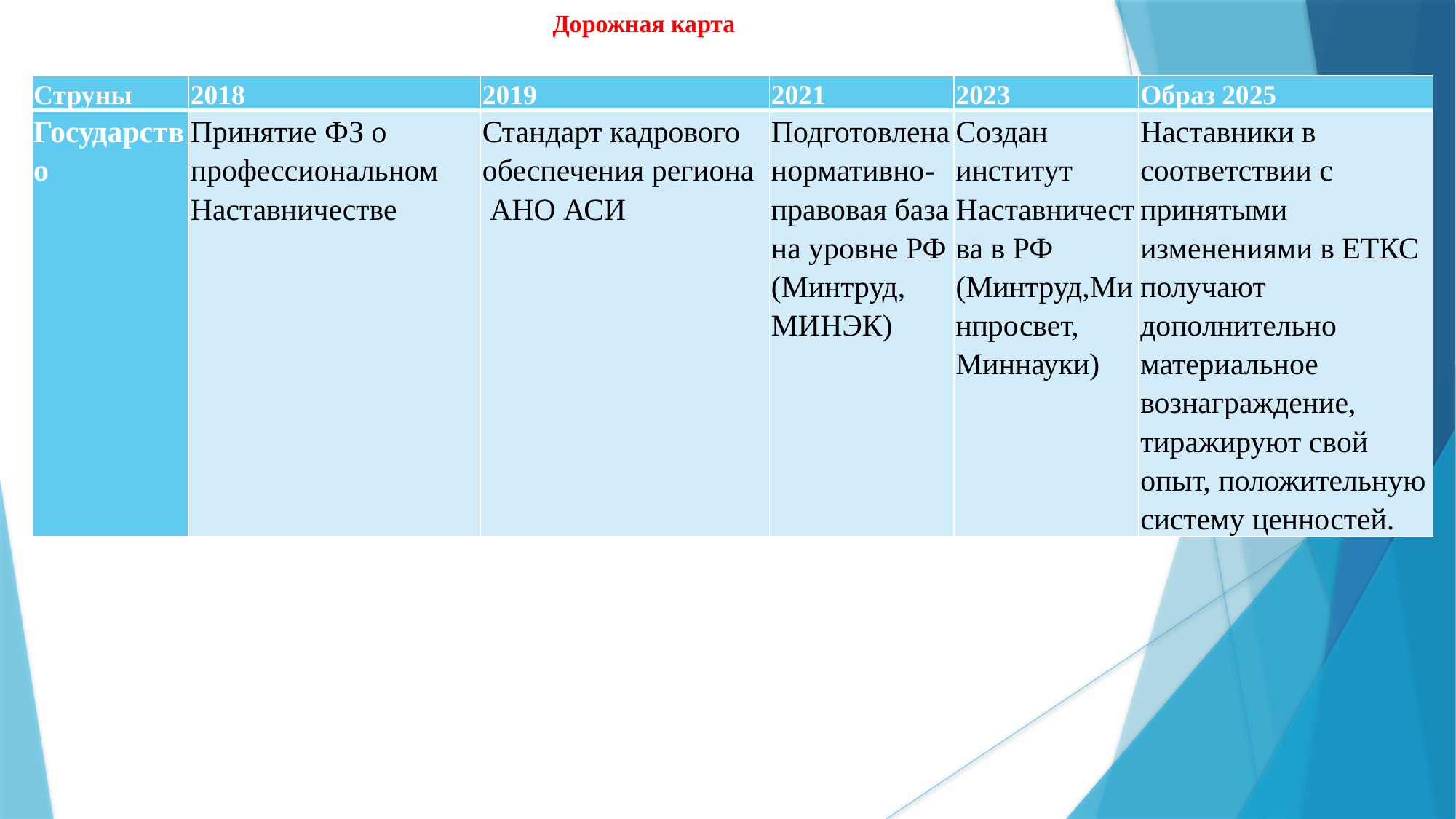

# Дорожная карта
| Струны | 2018 | 2019 | 2021 | 2023 | Образ 2025 |
| --- | --- | --- | --- | --- | --- |
| Государство | Принятие ФЗ о профессиональном Наставничестве | Стандарт кадрового обеспечения региона АНО АСИ | Подготовлена нормативно-правовая база на уровне РФ (Минтруд, МИНЭК) | Создан институт Наставничества в РФ (Минтруд,Минпросвет, Миннауки) | Наставники в соответствии с принятыми изменениями в ЕТКС получают дополнительно материальное вознаграждение, тиражируют свой опыт, положительную систему ценностей. |